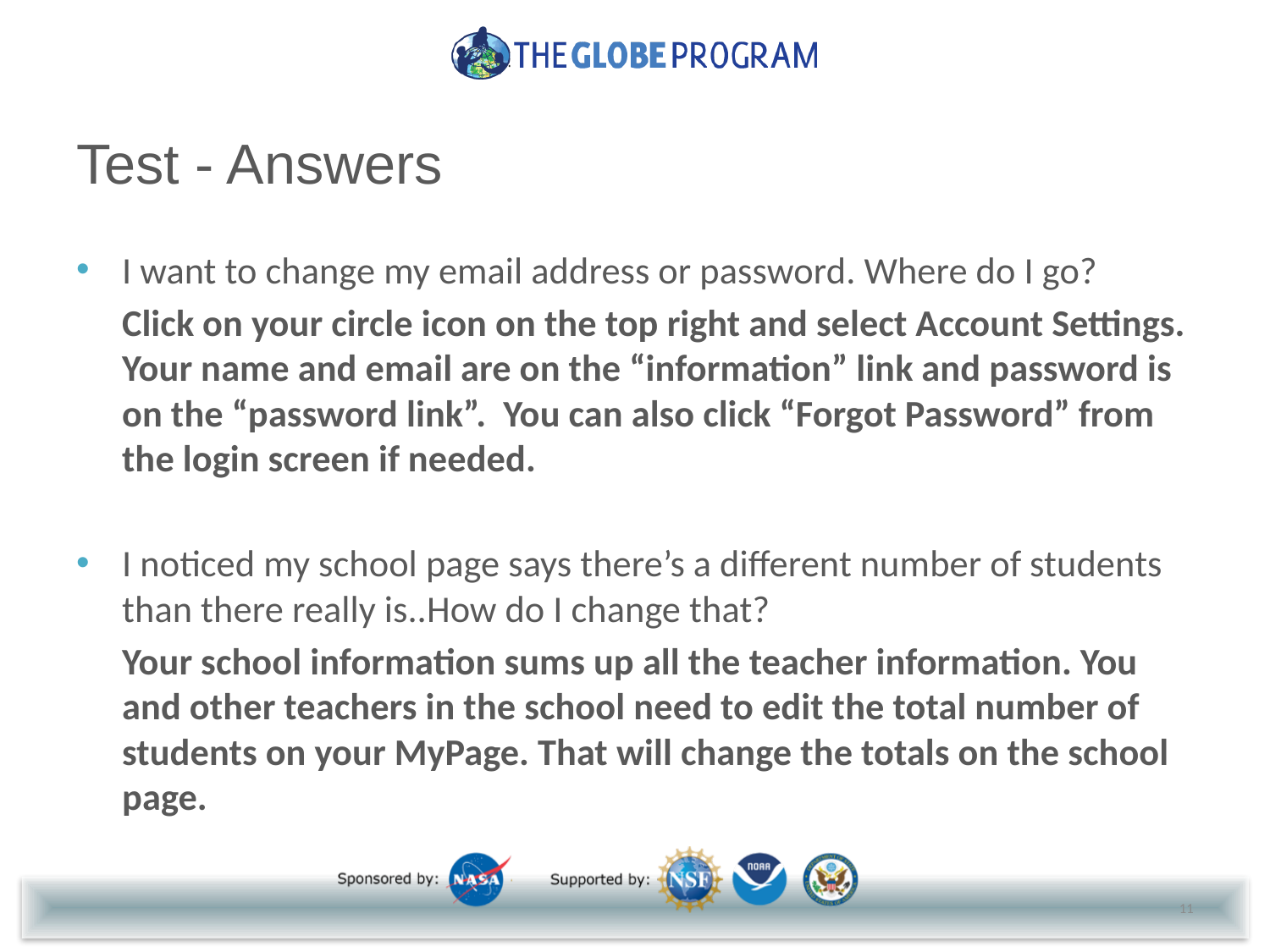

# Test - Answers
I want to change my email address or password. Where do I go?
	Click on your circle icon on the top right and select Account Settings. Your name and email are on the “information” link and password is on the “password link”.  You can also click “Forgot Password” from the login screen if needed.

I noticed my school page says there’s a different number of students than there really is..How do I change that?
	Your school information sums up all the teacher information. You and other teachers in the school need to edit the total number of students on your MyPage. That will change the totals on the school page.

11